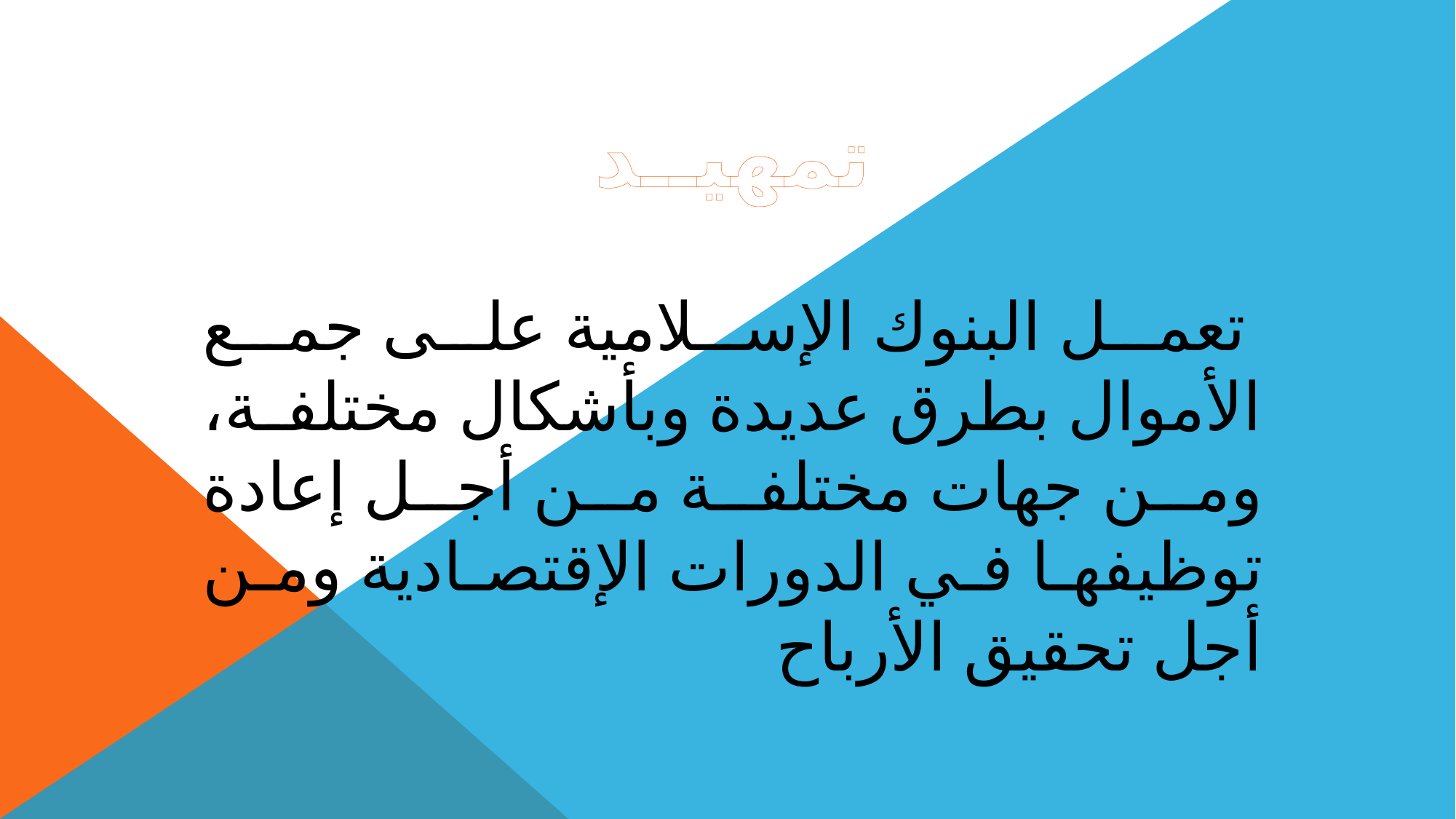

تمهيــد
 تعمل البنوك الإسلامية على جمع الأموال بطرق عديدة وبأشكال مختلفة، ومن جهات مختلفة من أجل إعادة توظيفها في الدورات الإقتصادية ومن أجل تحقيق الأرباح